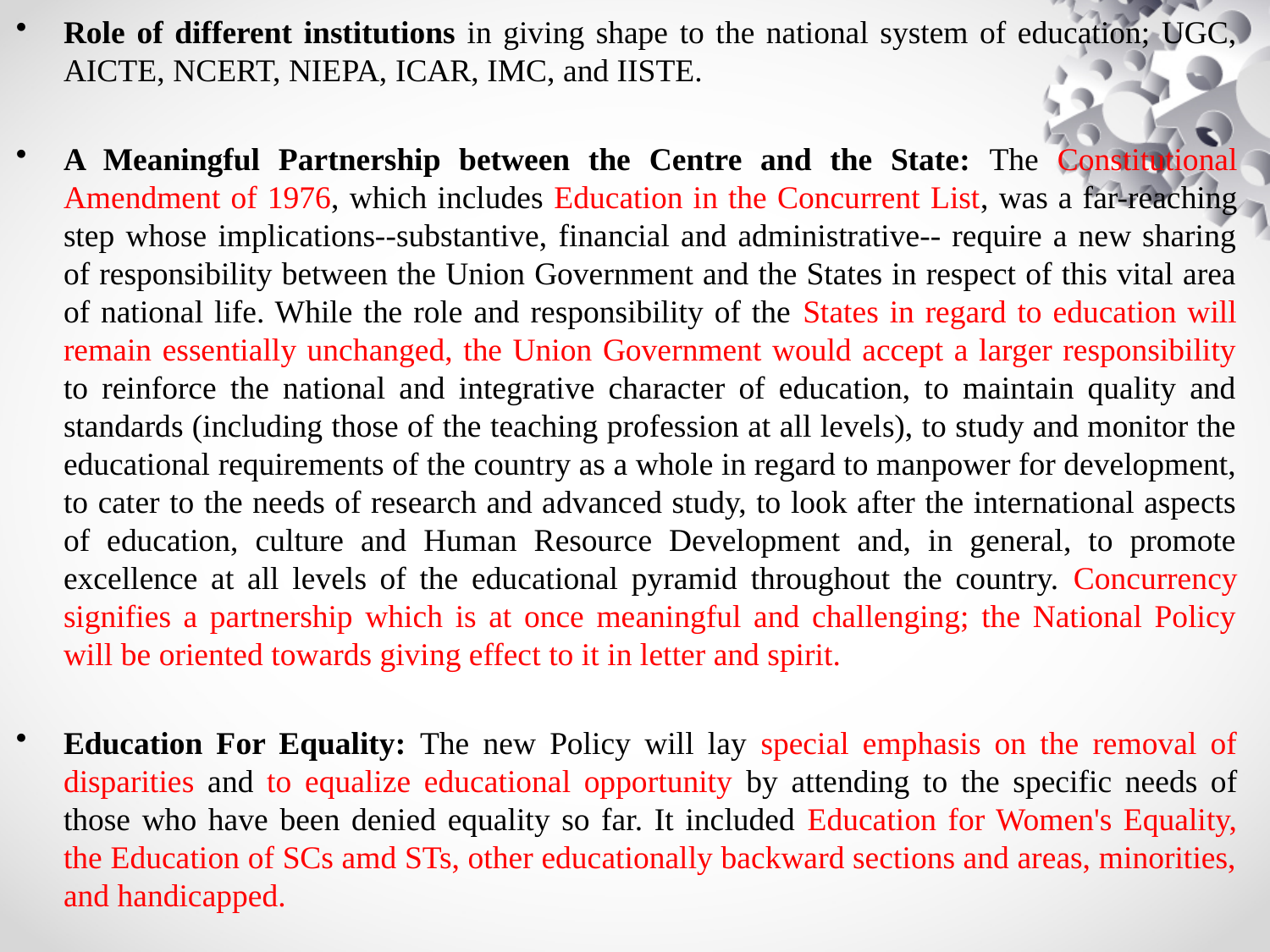

Role of different institutions in giving shape to the national system of education; UGC, AICTE, NCERT, NIEPA, ICAR, IMC, and IISTE.

A Meaningful Partnership between the Centre and the State: The Constitutional Amendment of 1976, which includes Education in the Concurrent List, was a far-reaching step whose implications--substantive, financial and administrative-- require a new sharing of responsibility between the Union Government and the States in respect of this vital area of national life. While the role and responsibility of the States in regard to education will remain essentially unchanged, the Union Government would accept a larger responsibility to reinforce the national and integrative character of education, to maintain quality and standards (including those of the teaching profession at all levels), to study and monitor the educational requirements of the country as a whole in regard to manpower for development, to cater to the needs of research and advanced study, to look after the international aspects of education, culture and Human Resource Development and, in general, to promote excellence at all levels of the educational pyramid throughout the country. Concurrency signifies a partnership which is at once meaningful and challenging; the National Policy will be oriented towards giving effect to it in letter and spirit.

Education For Equality: The new Policy will lay special emphasis on the removal of disparities and to equalize educational opportunity by attending to the specific needs of those who have been denied equality so far. It included Education for Women's Equality, the Education of SCs amd STs, other educationally backward sections and areas, minorities, and handicapped.